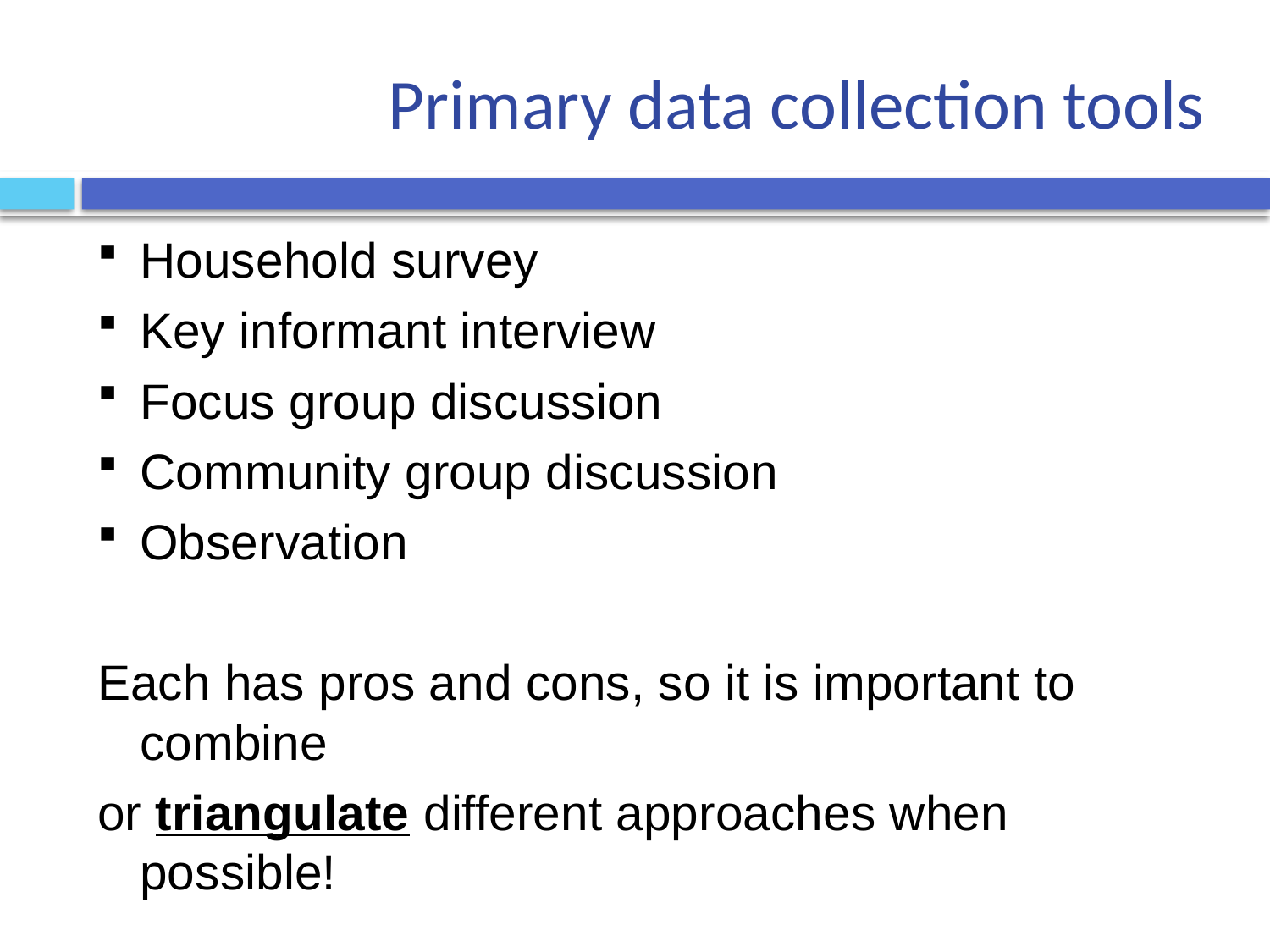

# Primary data collection tools
Household survey
Key informant interview
Focus group discussion
Community group discussion
Observation

Each has pros and cons, so it is important to combine
or triangulate different approaches when possible!